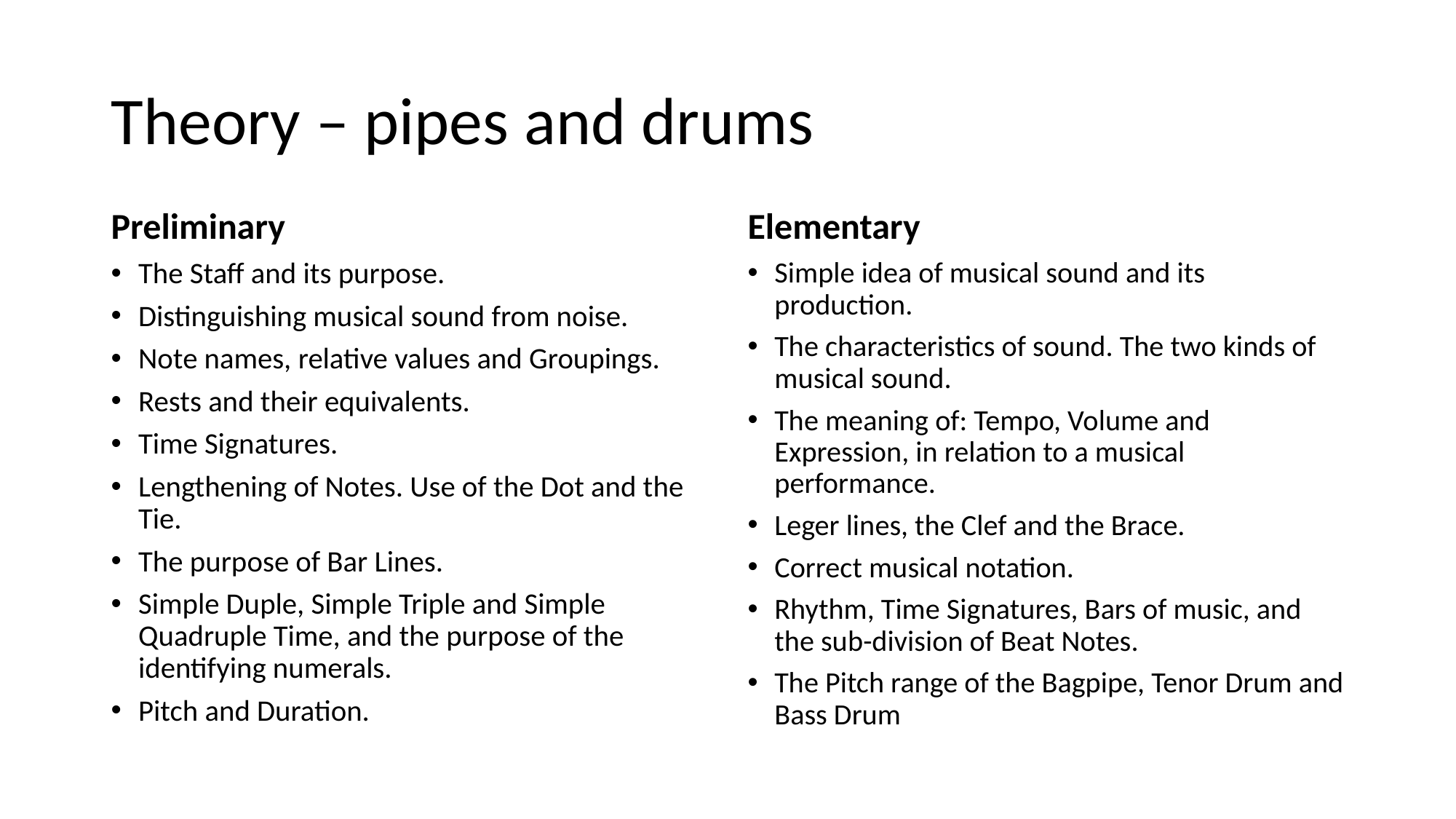

# Theory – pipes and drums
Preliminary
Elementary
The Staff and its purpose.
Distinguishing musical sound from noise.
Note names, relative values and Groupings.
Rests and their equivalents.
Time Signatures.
Lengthening of Notes. Use of the Dot and the Tie.
The purpose of Bar Lines.
Simple Duple, Simple Triple and Simple Quadruple Time, and the purpose of the identifying numerals.
Pitch and Duration.
Simple idea of musical sound and its production.
The characteristics of sound. The two kinds of musical sound.
The meaning of: Tempo, Volume and Expression, in relation to a musical performance.
Leger lines, the Clef and the Brace.
Correct musical notation.
Rhythm, Time Signatures, Bars of music, and the sub-division of Beat Notes.
The Pitch range of the Bagpipe, Tenor Drum and Bass Drum